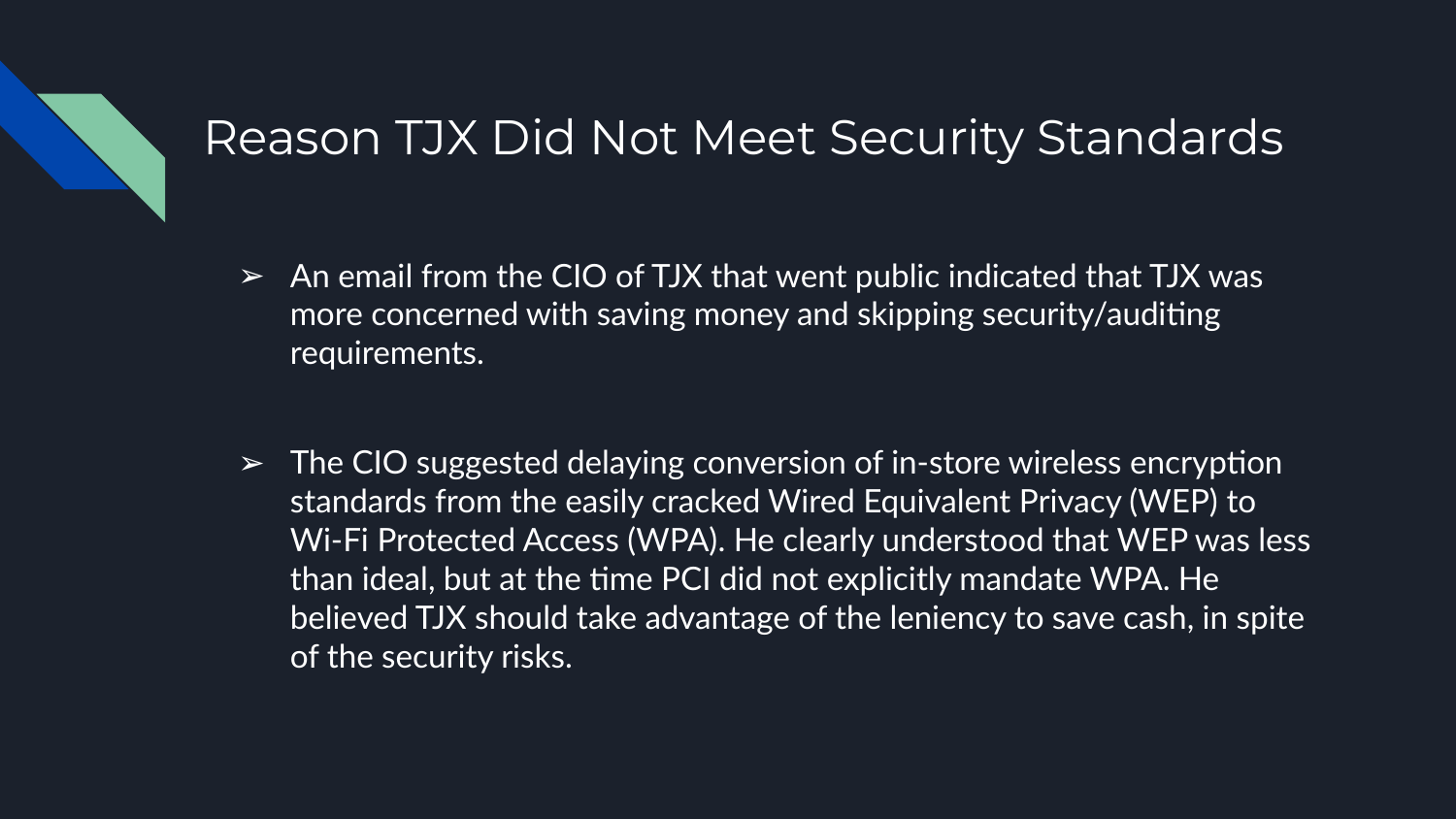

# Reason TJX Did Not Meet Security Standards
An email from the CIO of TJX that went public indicated that TJX was more concerned with saving money and skipping security/auditing requirements.

The CIO suggested delaying conversion of in-store wireless encryption standards from the easily cracked Wired Equivalent Privacy (WEP) to Wi-Fi Protected Access (WPA). He clearly understood that WEP was less than ideal, but at the time PCI did not explicitly mandate WPA. He believed TJX should take advantage of the leniency to save cash, in spite of the security risks.